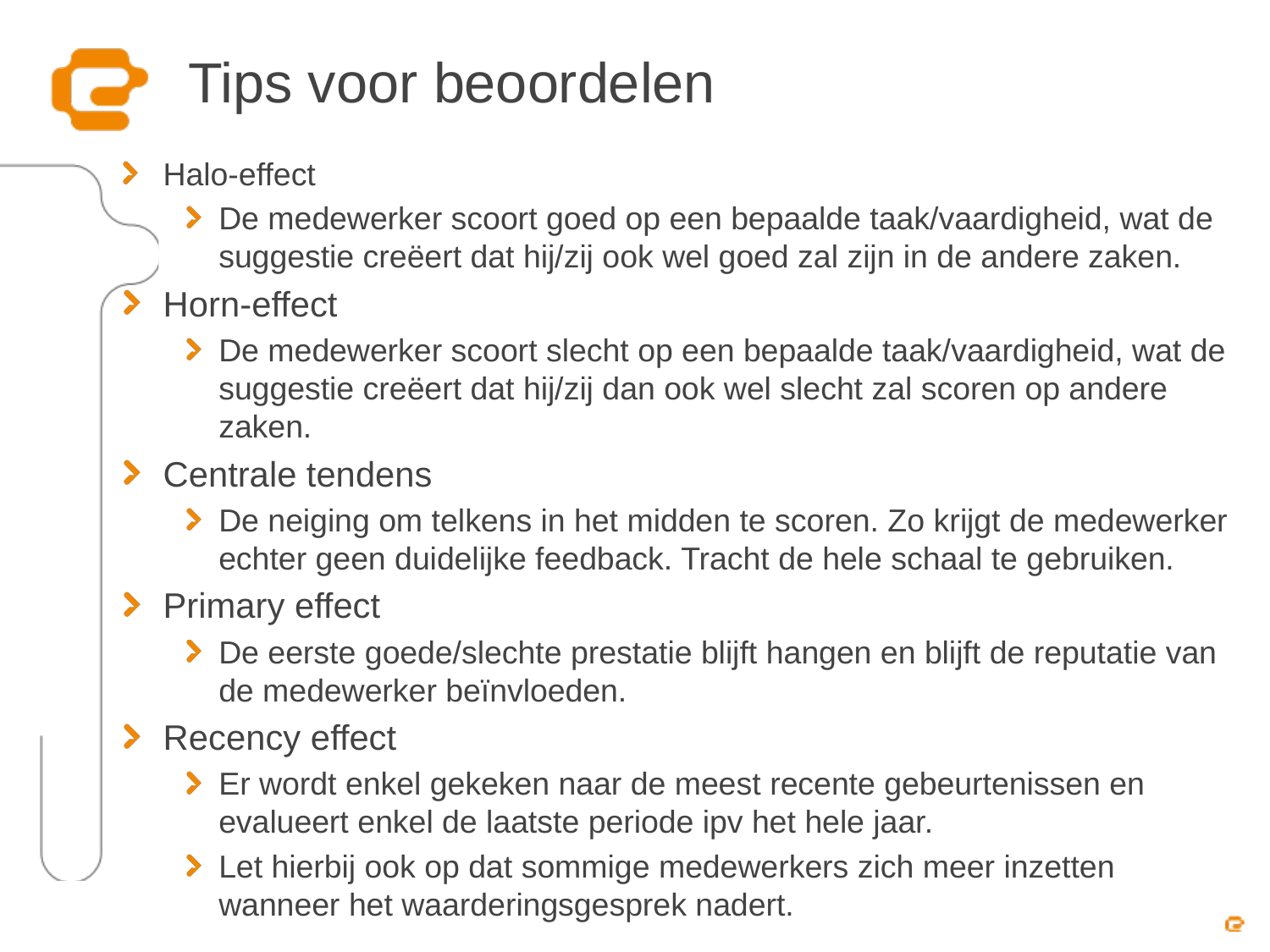

# Tips voor beoordelen
Halo-effect
De medewerker scoort goed op een bepaalde taak/vaardigheid, wat de suggestie creëert dat hij/zij ook wel goed zal zijn in de andere zaken.
Horn-effect
De medewerker scoort slecht op een bepaalde taak/vaardigheid, wat de suggestie creëert dat hij/zij dan ook wel slecht zal scoren op andere zaken.
Centrale tendens
De neiging om telkens in het midden te scoren. Zo krijgt de medewerker echter geen duidelijke feedback. Tracht de hele schaal te gebruiken.
Primary effect
De eerste goede/slechte prestatie blijft hangen en blijft de reputatie van de medewerker beïnvloeden.
Recency effect
Er wordt enkel gekeken naar de meest recente gebeurtenissen en evalueert enkel de laatste periode ipv het hele jaar.
Let hierbij ook op dat sommige medewerkers zich meer inzetten wanneer het waarderingsgesprek nadert.